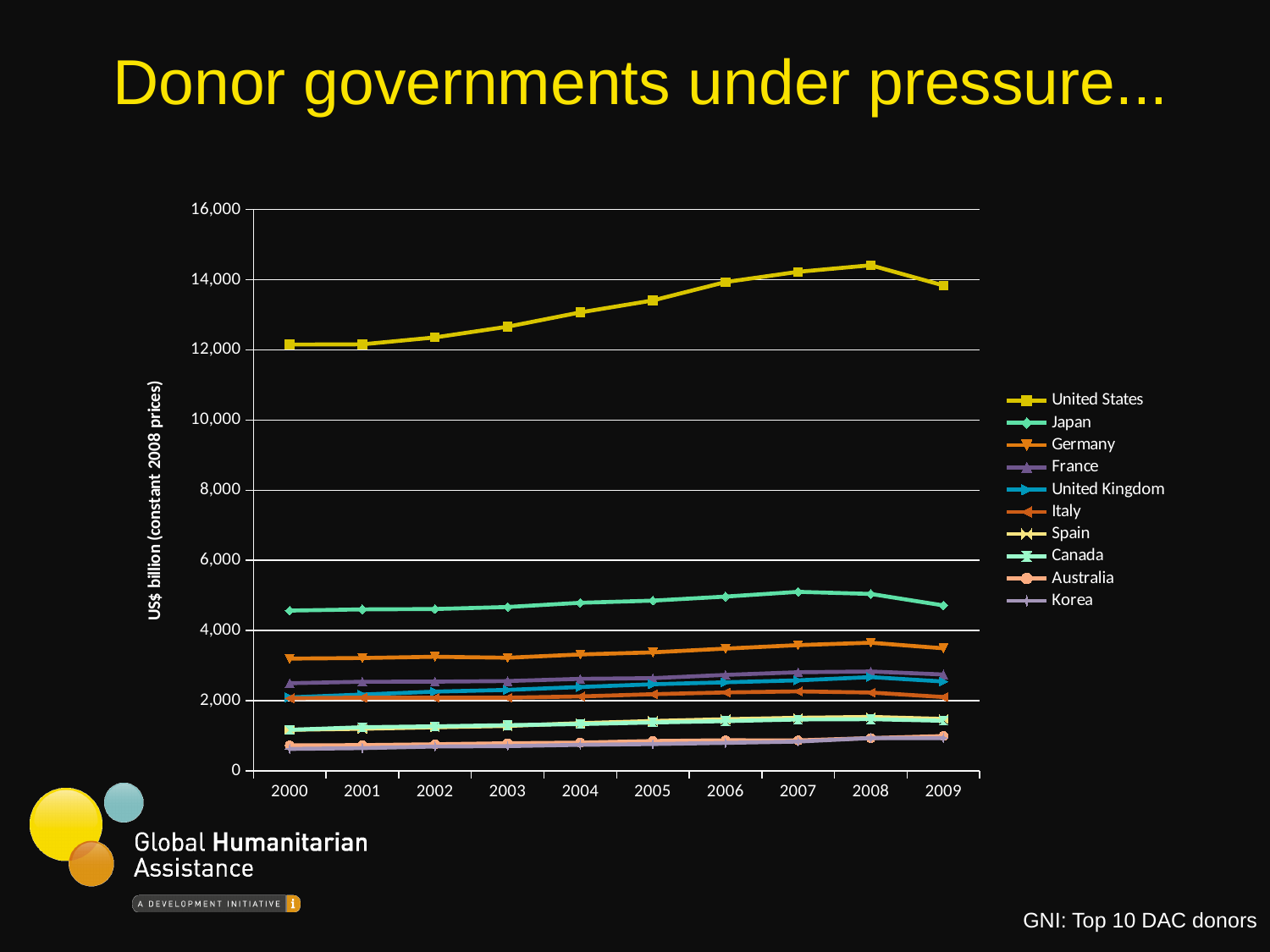

# Donor governments under pressure...

### Chart

| Category | United States | Japan | Germany | France | United Kingdom | Italy | Spain | Canada | Australia | Korea  |
|---|---|---|---|---|---|---|---|---|---|---|
| 2000 | 12150.14012 | 4567.202410000001 | 3199.321130000035 | 2498.48294 | 2094.19177 | 2070.673340000001 | 1169.57186 | 1170.21354 | 727.21172 | 625.8582799999995 |
| 2001 | 12157.4239 | 4601.93829 | 3215.80414 | 2540.097170000023 | 2175.82452 | 2087.29615 | 1200.2767500000011 | 1243.44854 | 734.4957800000005 | 649.30872 |
| 2002 | 12353.873039999908 | 4612.36646000005 | 3252.5151400000022 | 2542.98654 | 2257.68038 | 2082.2386699999643 | 1242.31266 | 1269.7878 | 758.3491300000001 | 693.9496599999975 |
| 2003 | 12659.157119999887 | 4670.59766 | 3222.85986 | 2559.890200000001 | 2308.3563100000274 | 2085.20109 | 1281.700670000001 | 1303.04719 | 787.4056299999975 | 705.98154 |
| 2004 | 13066.86301999998 | 4789.42108 | 3316.8326 | 2622.5997100000022 | 2390.33823 | 2121.2099799999987 | 1359.03802 | 1334.2856500000125 | 805.5496299999975 | 742.0782800000005 |
| 2005 | 13407.06825 | 4851.4477199999965 | 3376.78686999995 | 2642.208429999959 | 2469.16773 | 2185.16561 | 1420.1942599999998 | 1379.5523500000002 | 850.8201799999995 | 763.361469999992 |
| 2006 | 13930.943369999999 | 4966.357400000001 | 3484.36398 | 2735.361560000001 | 2523.675410000001 | 2235.05844 | 1472.5095900000001 | 1418.3568 | 871.6758700000076 | 797.8585099999995 |
| 2007 | 14222.969129999876 | 5102.0987700000005 | 3583.375940000002 | 2810.88281 | 2579.92098 | 2265.58002 | 1512.55083 | 1464.0414199999998 | 867.44174 | 835.4730400000005 |
| 2008 | 14410.3 | 5042.143 | 3652.0121200000012 | 2831.457160000002 | 2672.09698 | 2232.9987 | 1537.4556500000153 | 1473.43253 | 934.80831 | 934.7411999999995 |
| 2009 | 13834.773080000004 | 4713.8640900000455 | 3492.8183700000022 | 2745.7065899999684 | 2546.36934 | 2104.084689999959 | 1480.897 | 1427.76864 | 991.869409999998 | 934.25423 |
GNI: Top 10 DAC donors